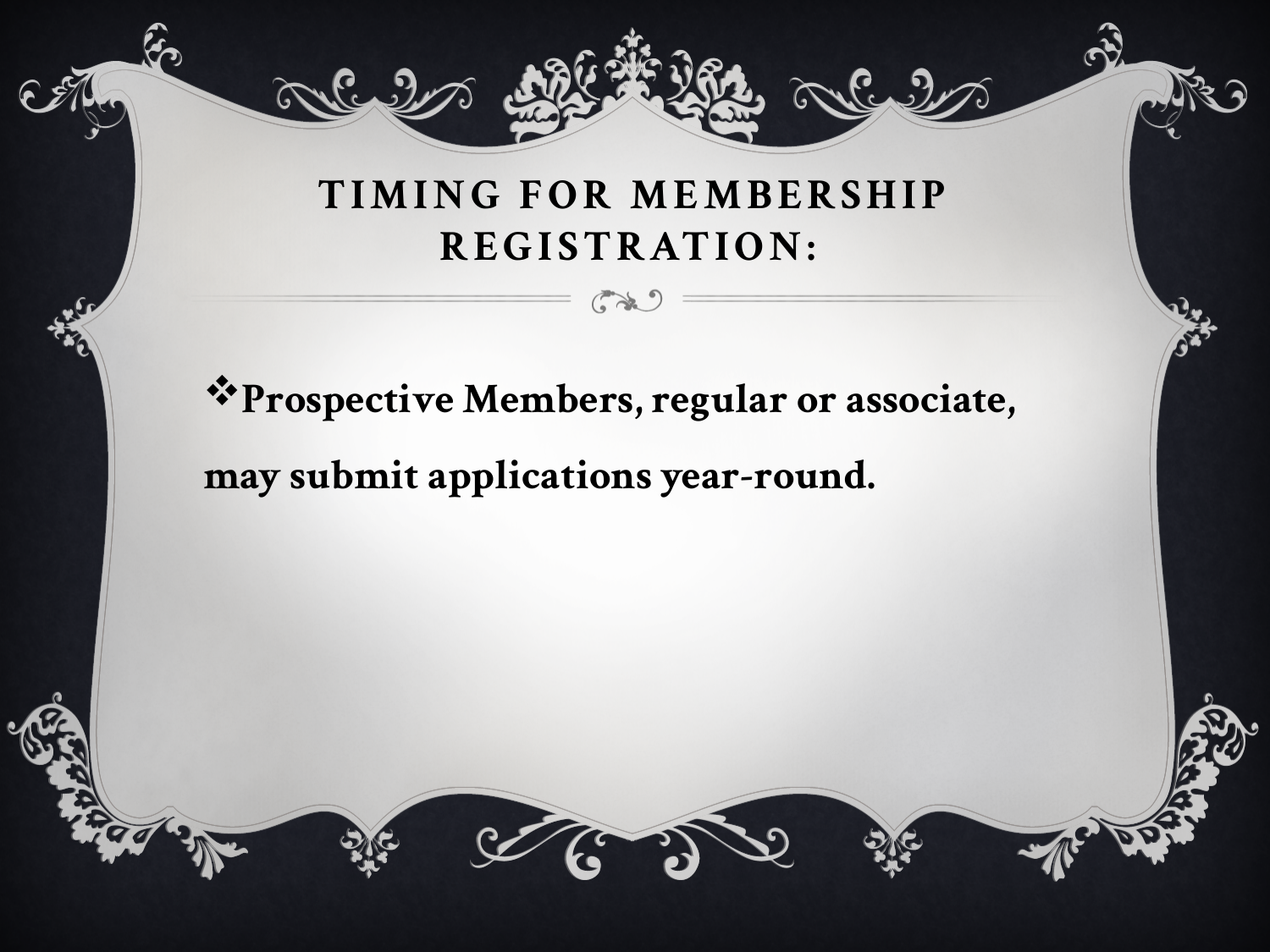

# Timing for Membership Registration:
Prospective Members, regular or associate, may submit applications year-round.